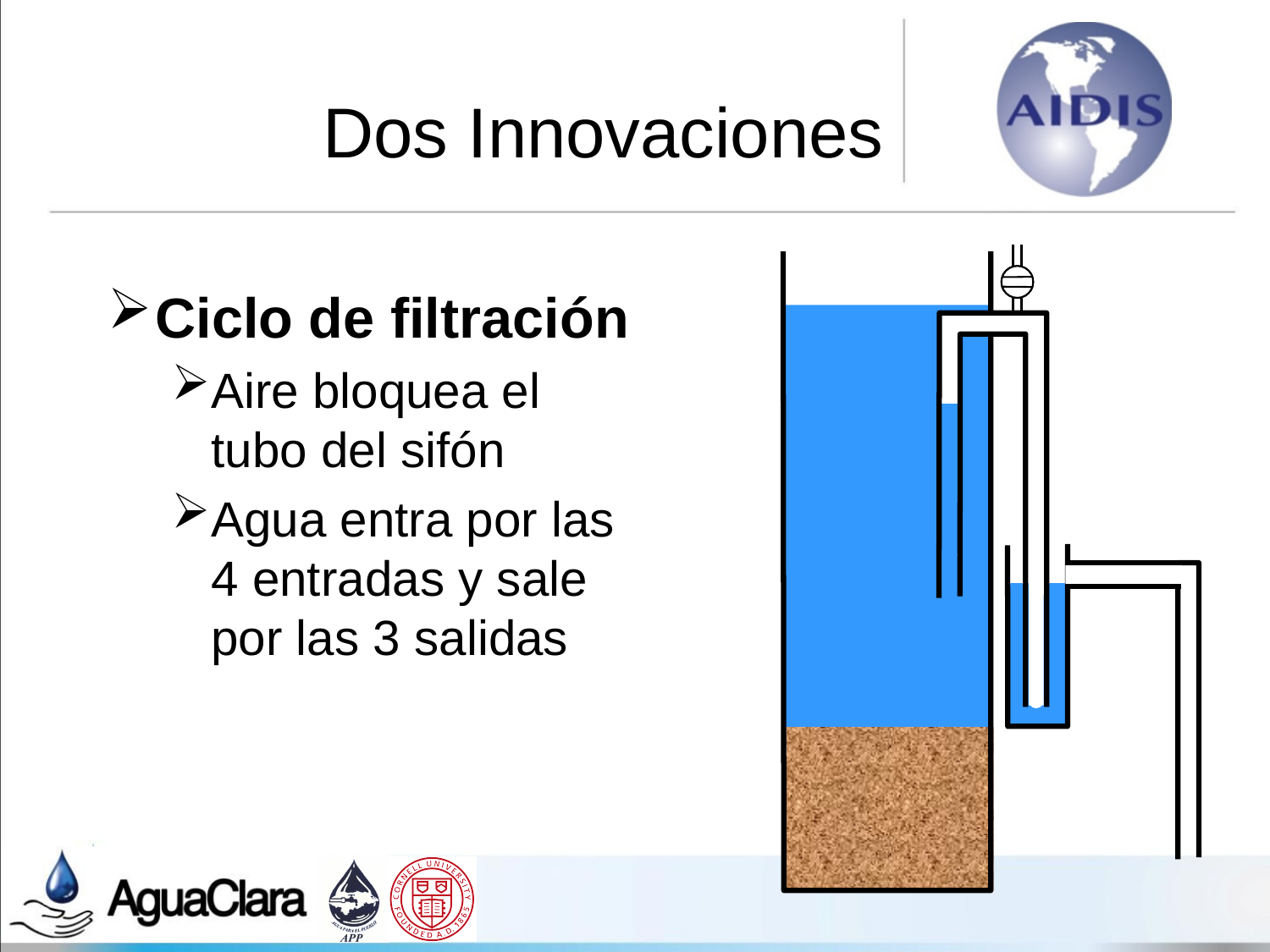

Dos Innovaciones

Ciclo de filtración
Aire bloquea el tubo del sifón
Agua entra por las 4 entradas y sale por las 3 salidas